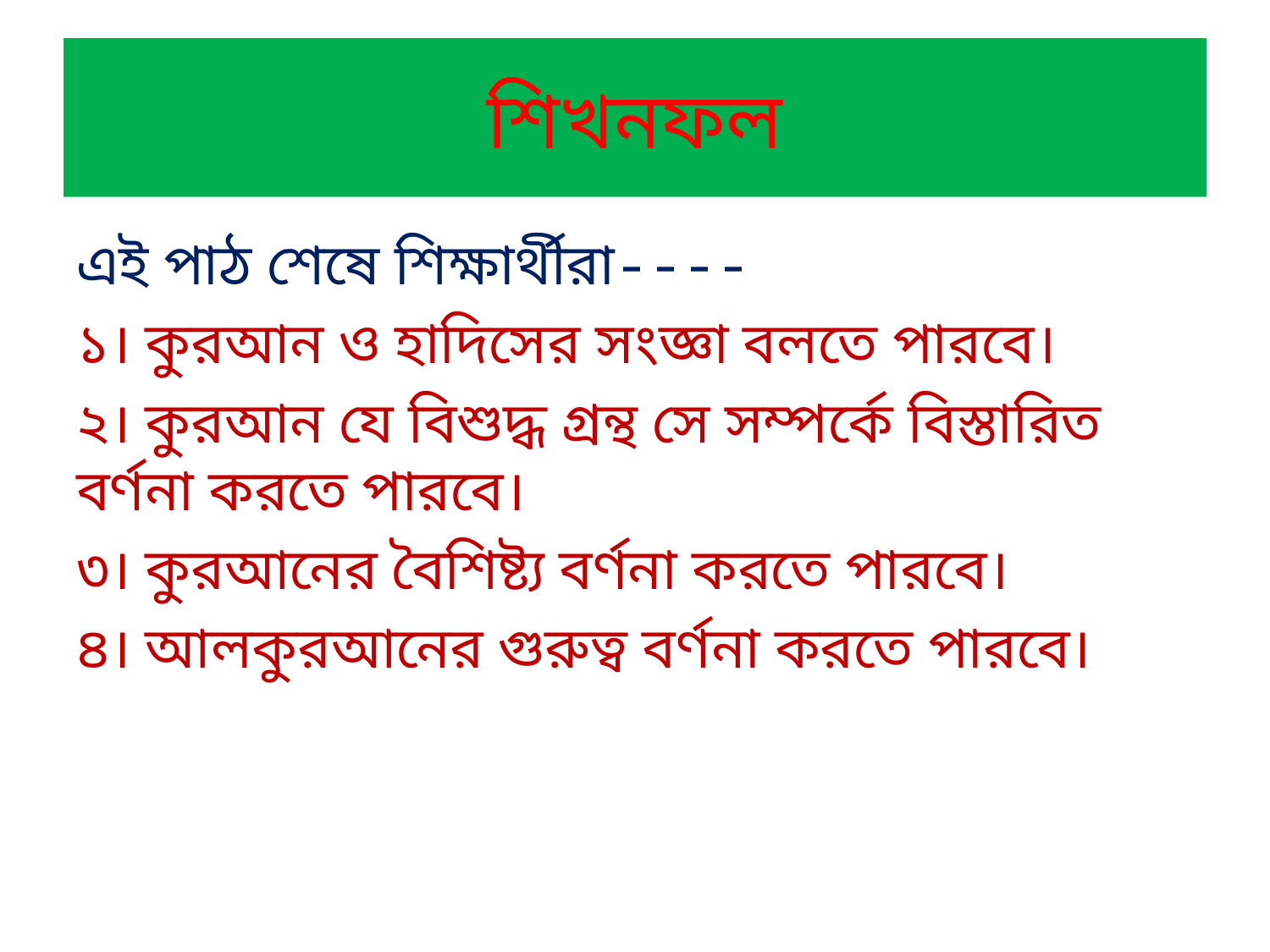

# শিখনফল
এই পাঠ শেষে শিক্ষার্থীরা----
১। কুরআন ও হাদিসের সংজ্ঞা বলতে পারবে।
২। কুরআন যে বিশুদ্ধ গ্রন্থ সে সম্পর্কে বিস্তারিত বর্ণনা করতে পারবে।
৩। কুরআনের বৈশিষ্ট্য বর্ণনা করতে পারবে।
৪। আলকুরআনের গুরুত্ব বর্ণনা করতে পারবে।